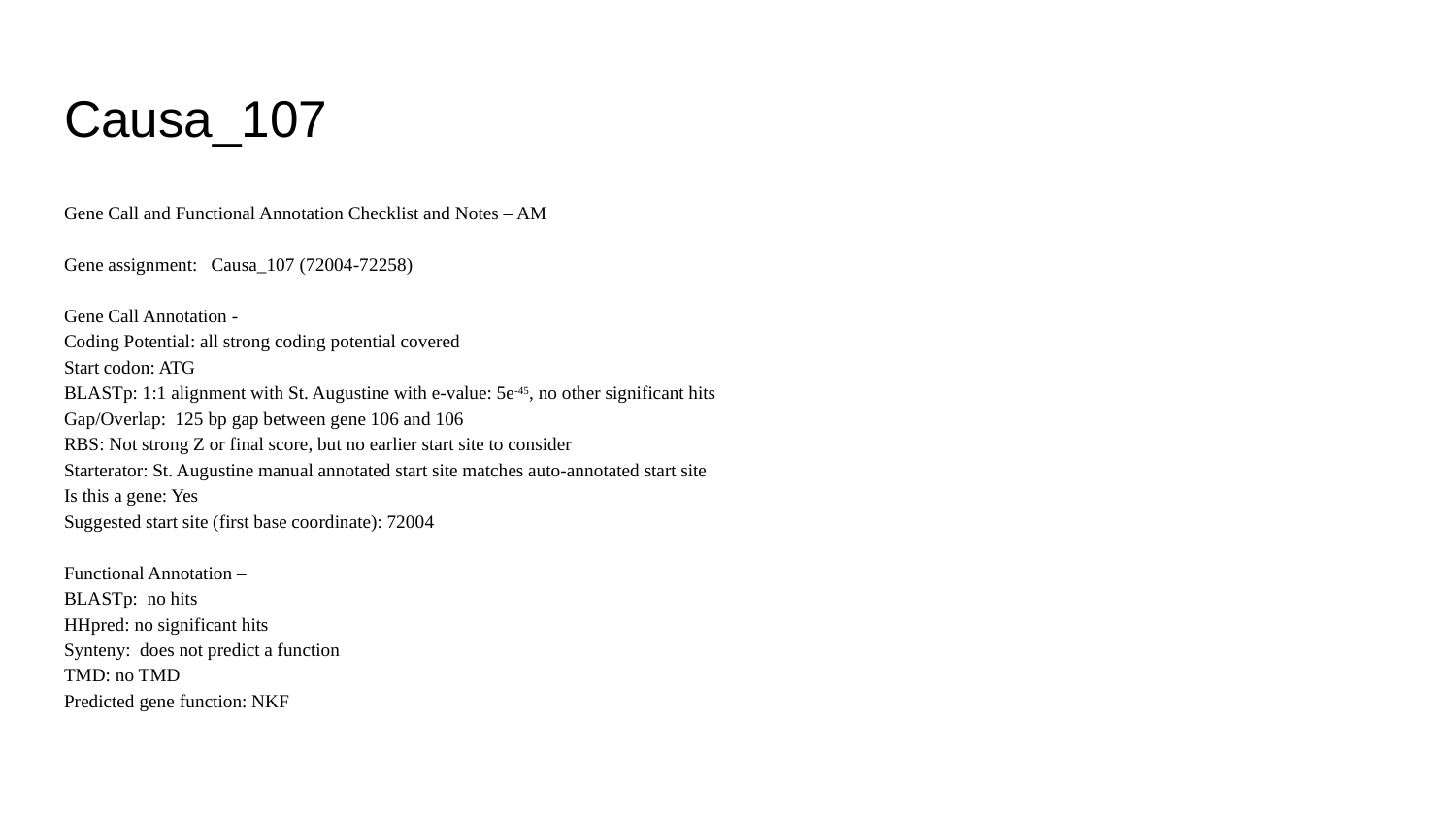

# Causa_107
Gene Call and Functional Annotation Checklist and Notes – AM

Gene assignment:   Causa_107 (72004-72258)

Gene Call Annotation -
Coding Potential: all strong coding potential covered
Start codon: ATG
BLASTp: 1:1 alignment with St. Augustine with e-value: 5e-45, no other significant hits
Gap/Overlap:  125 bp gap between gene 106 and 106
RBS: Not strong Z or final score, but no earlier start site to consider
Starterator: St. Augustine manual annotated start site matches auto-annotated start site
Is this a gene: Yes
Suggested start site (first base coordinate): 72004

Functional Annotation –
BLASTp:  no hits
HHpred: no significant hits
Synteny:  does not predict a function
TMD: no TMD
Predicted gene function: NKF